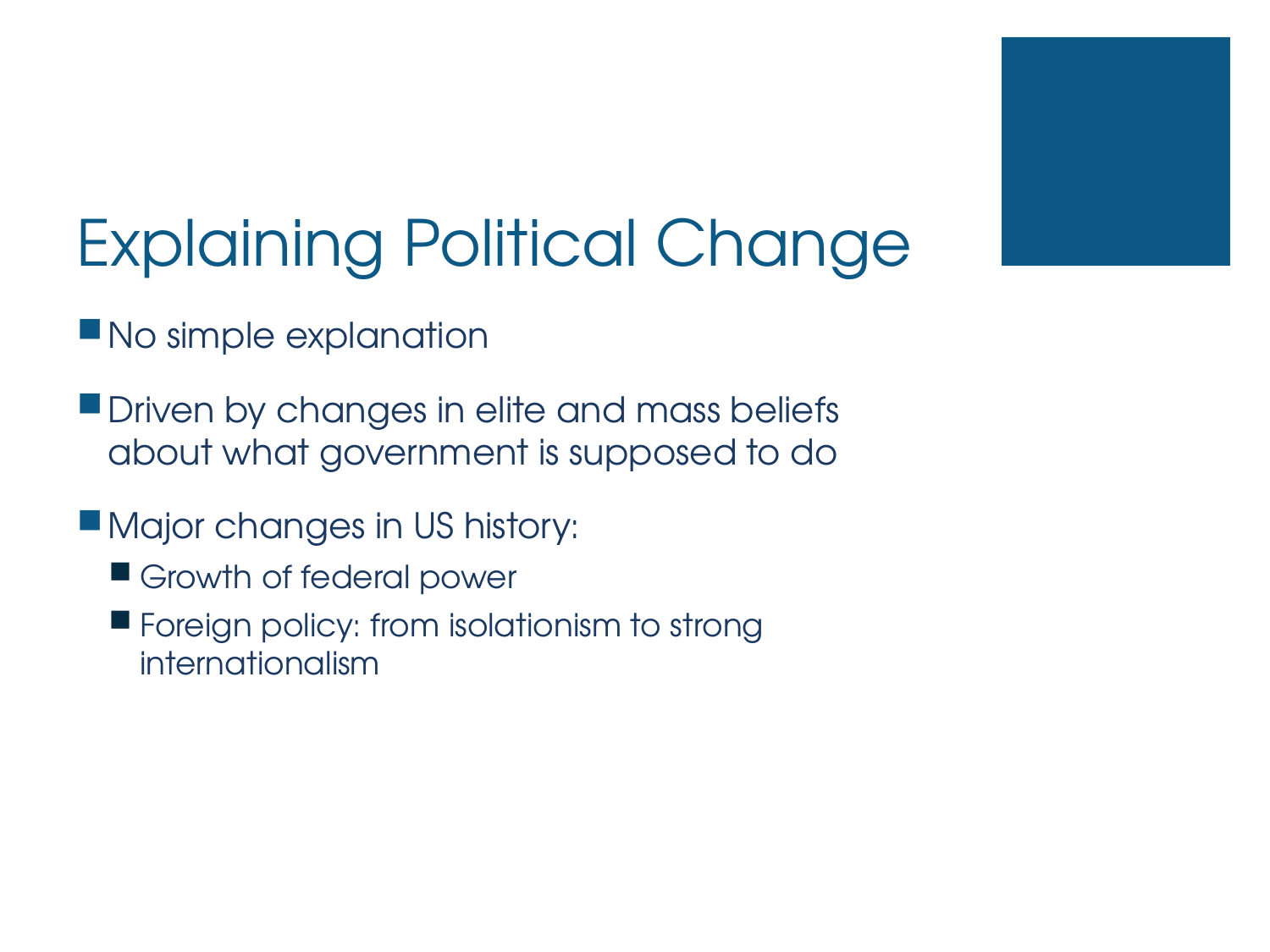

# Explaining Political Change
No simple explanation
Driven by changes in elite and mass beliefs about what government is supposed to do
Major changes in US history:
Growth of federal power
Foreign policy: from isolationism to strong internationalism